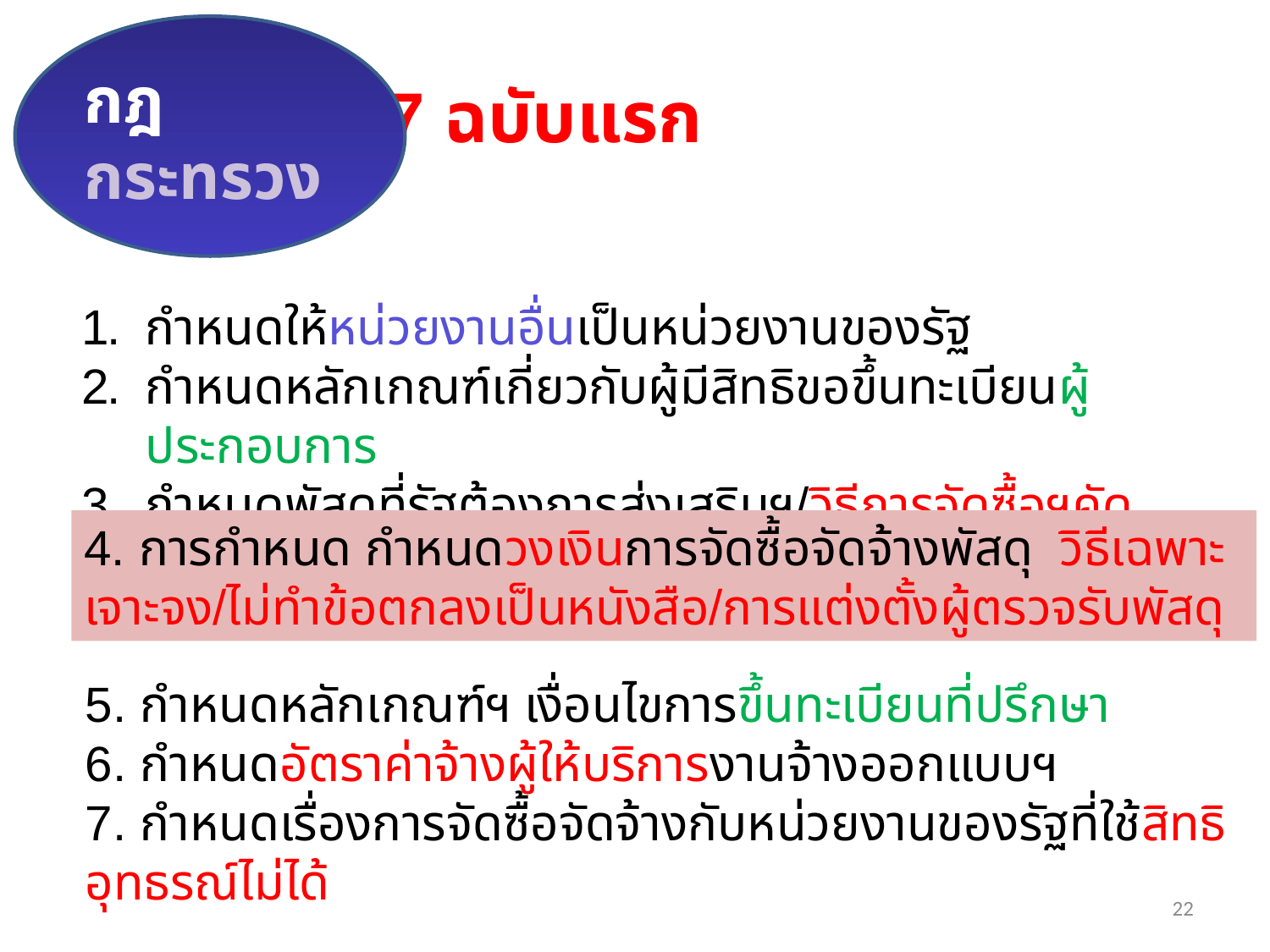

กฎกระทรวง
7 ฉบับแรก
กำหนดให้หน่วยงานอื่นเป็นหน่วยงานของรัฐ
กำหนดหลักเกณฑ์เกี่ยวกับผู้มีสิทธิขอขึ้นทะเบียนผู้ประกอบการ
กำหนดพัสดุที่รัฐต้องการส่งเสริมฯ/วิธีการจัดซื้อฯคัดเลือก/เฉพาะเจาะจง
4. การกำหนด กำหนดวงเงินการจัดซื้อจัดจ้างพัสดุ  วิธีเฉพาะเจาะจง/ไม่ทำข้อตกลงเป็นหนังสือ/การแต่งตั้งผู้ตรวจรับพัสดุ
5. กำหนดหลักเกณฑ์ฯ เงื่อนไขการขึ้นทะเบียนที่ปรึกษา
6. กำหนดอัตราค่าจ้างผู้ให้บริการงานจ้างออกแบบฯ
7. กำหนดเรื่องการจัดซื้อจัดจ้างกับหน่วยงานของรัฐที่ใช้สิทธิอุทธรณ์ไม่ได้
22